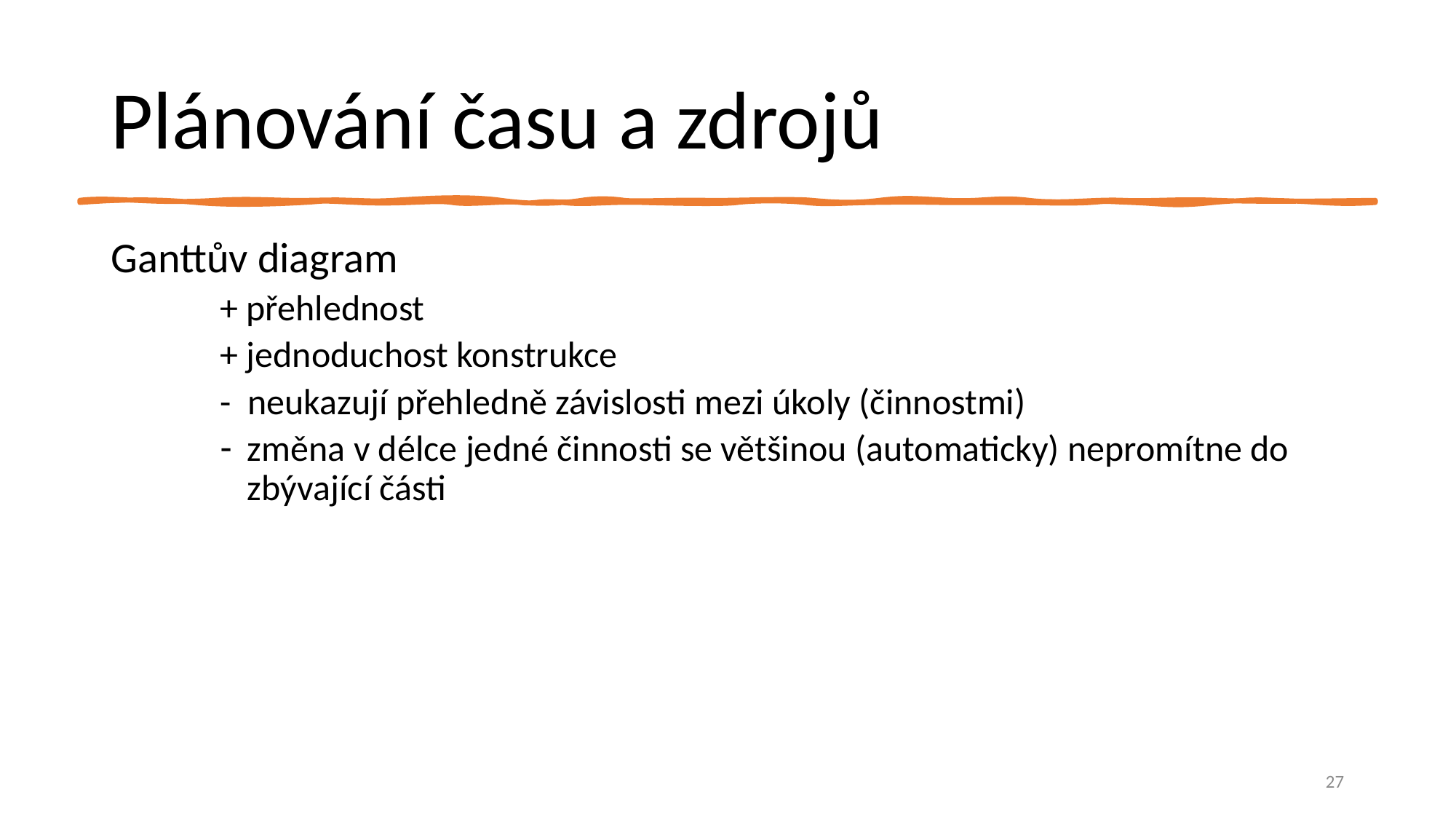

# Plánování času a zdrojů

Ganttův diagram
+ přehlednost
+ jednoduchost konstrukce
-  neukazují přehledně závislosti mezi úkoly (činnostmi)
změna v délce jedné činnosti se většinou (automaticky) nepromítne do zbývající části

27